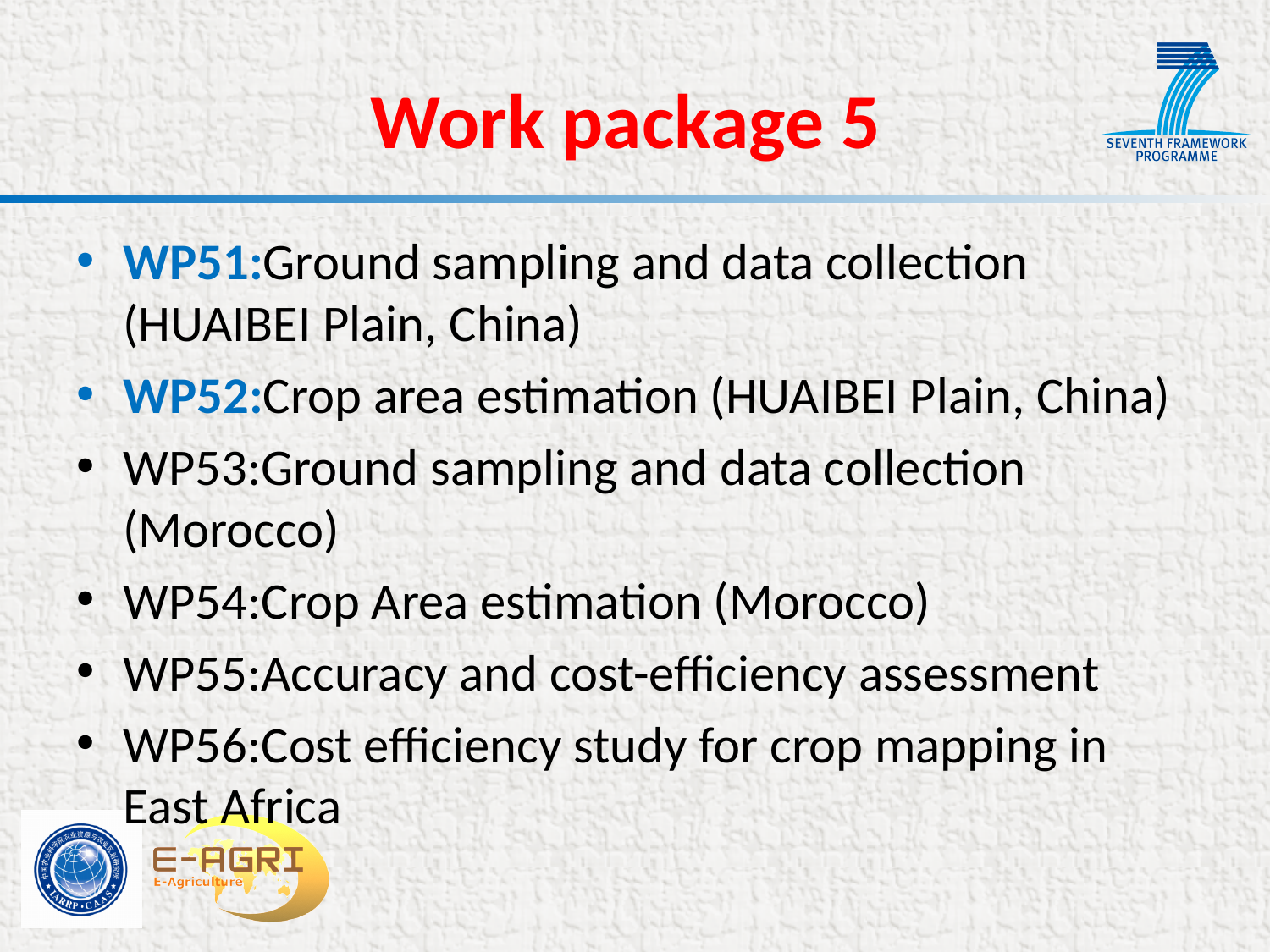

# Work package 5
WP51:Ground sampling and data collection (HUAIBEI Plain, China)
WP52:Crop area estimation (HUAIBEI Plain, China)
WP53:Ground sampling and data collection (Morocco)
WP54:Crop Area estimation (Morocco)
WP55:Accuracy and cost-efficiency assessment
WP56:Cost efficiency study for crop mapping in East Africa